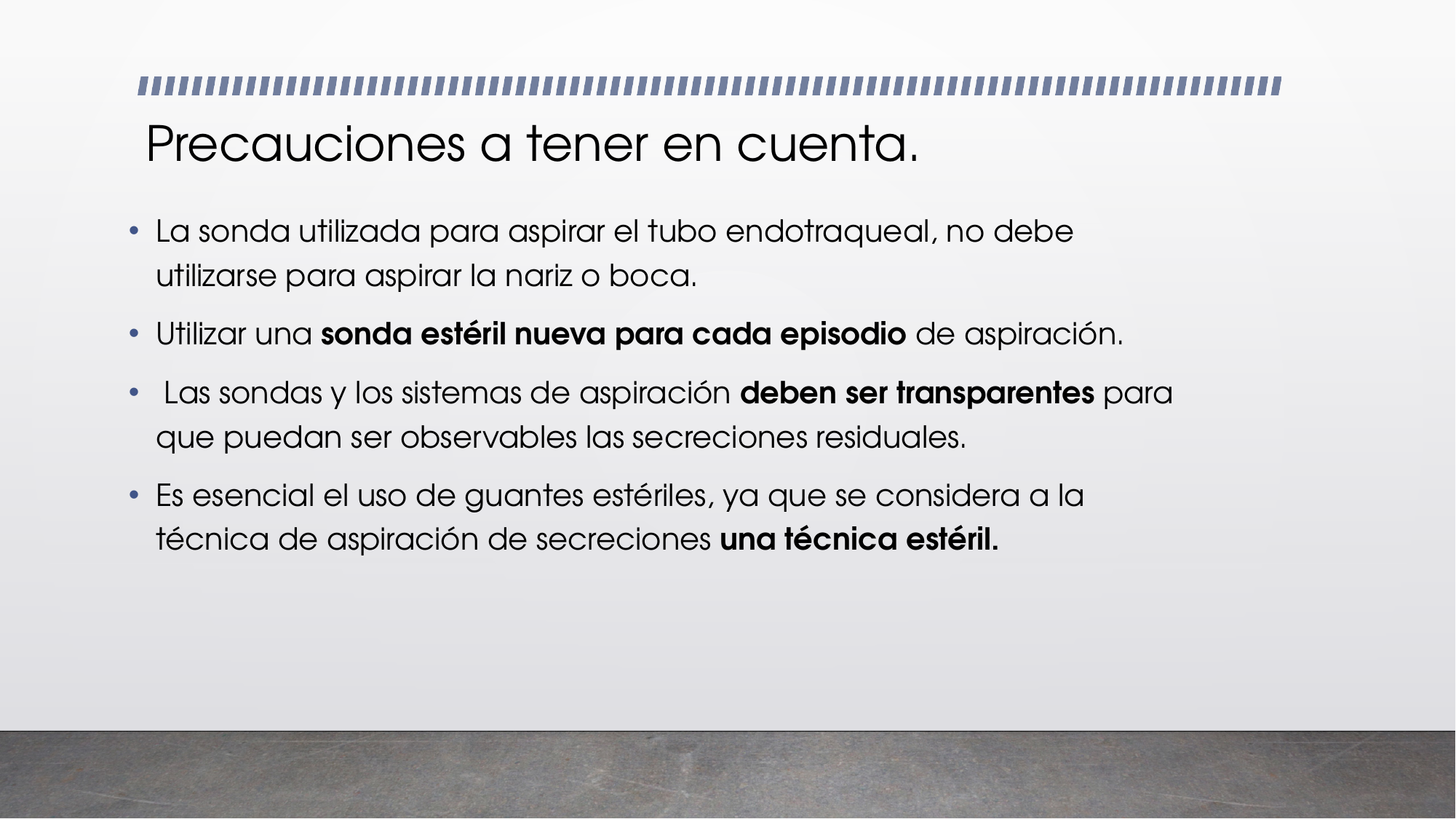

# Precauciones a tener en cuenta.
La sonda utilizada para aspirar el tubo endotraqueal, no debe utilizarse para aspirar la nariz o boca.
Utilizar una sonda estéril nueva para cada episodio de aspiración.
 Las sondas y los sistemas de aspiración deben ser transparentes para que puedan ser observables las secreciones residuales.
Es esencial el uso de guantes estériles, ya que se considera a la técnica de aspiración de secreciones una técnica estéril.